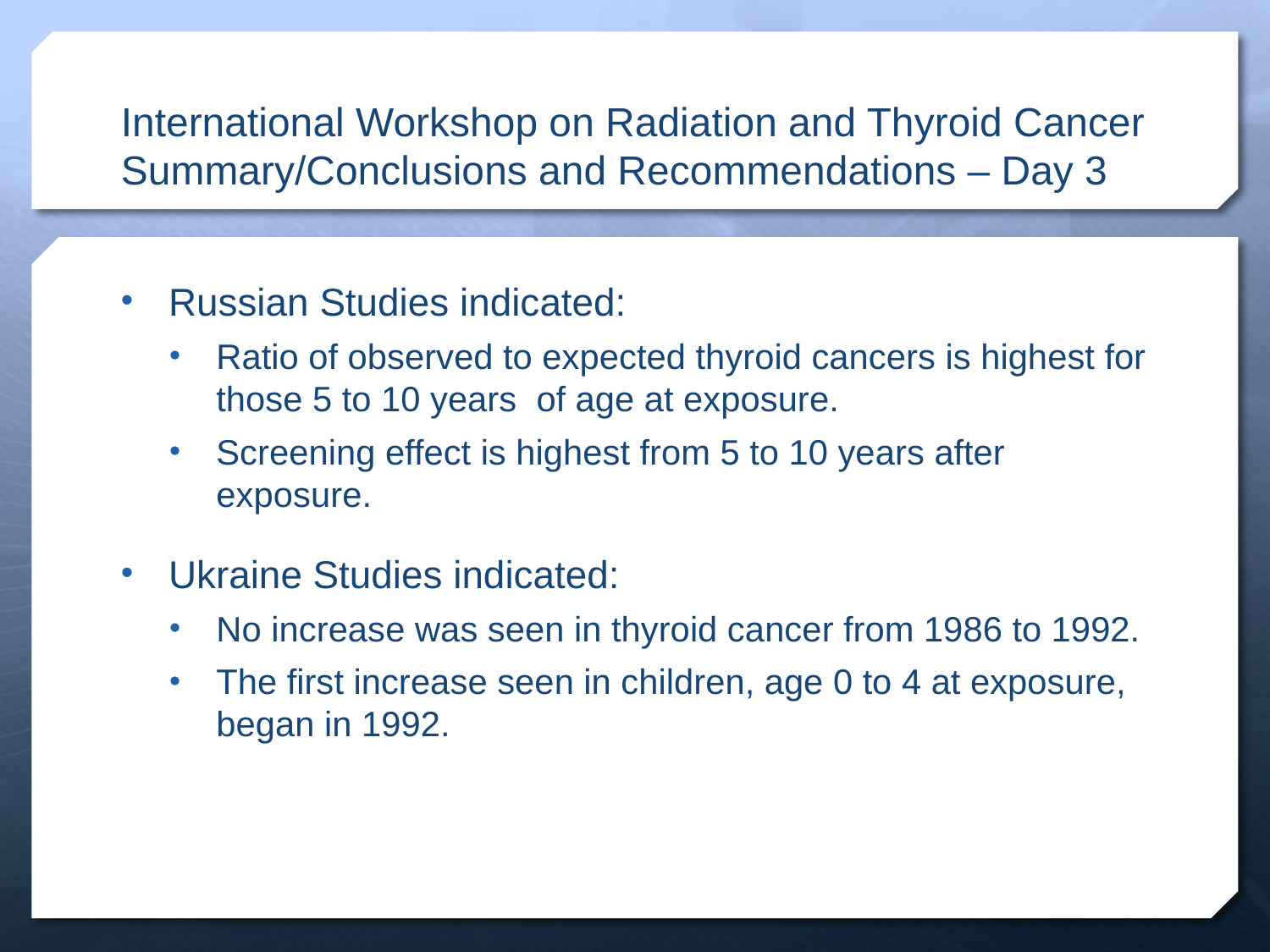

# International Workshop on Radiation and Thyroid Cancer Summary/Conclusions and Recommendations – Day 3
Russian Studies indicated:
Ratio of observed to expected thyroid cancers is highest for those 5 to 10 years  of age at exposure.
Screening effect is highest from 5 to 10 years after exposure.
Ukraine Studies indicated:
No increase was seen in thyroid cancer from 1986 to 1992.
The first increase seen in children, age 0 to 4 at exposure, began in 1992.